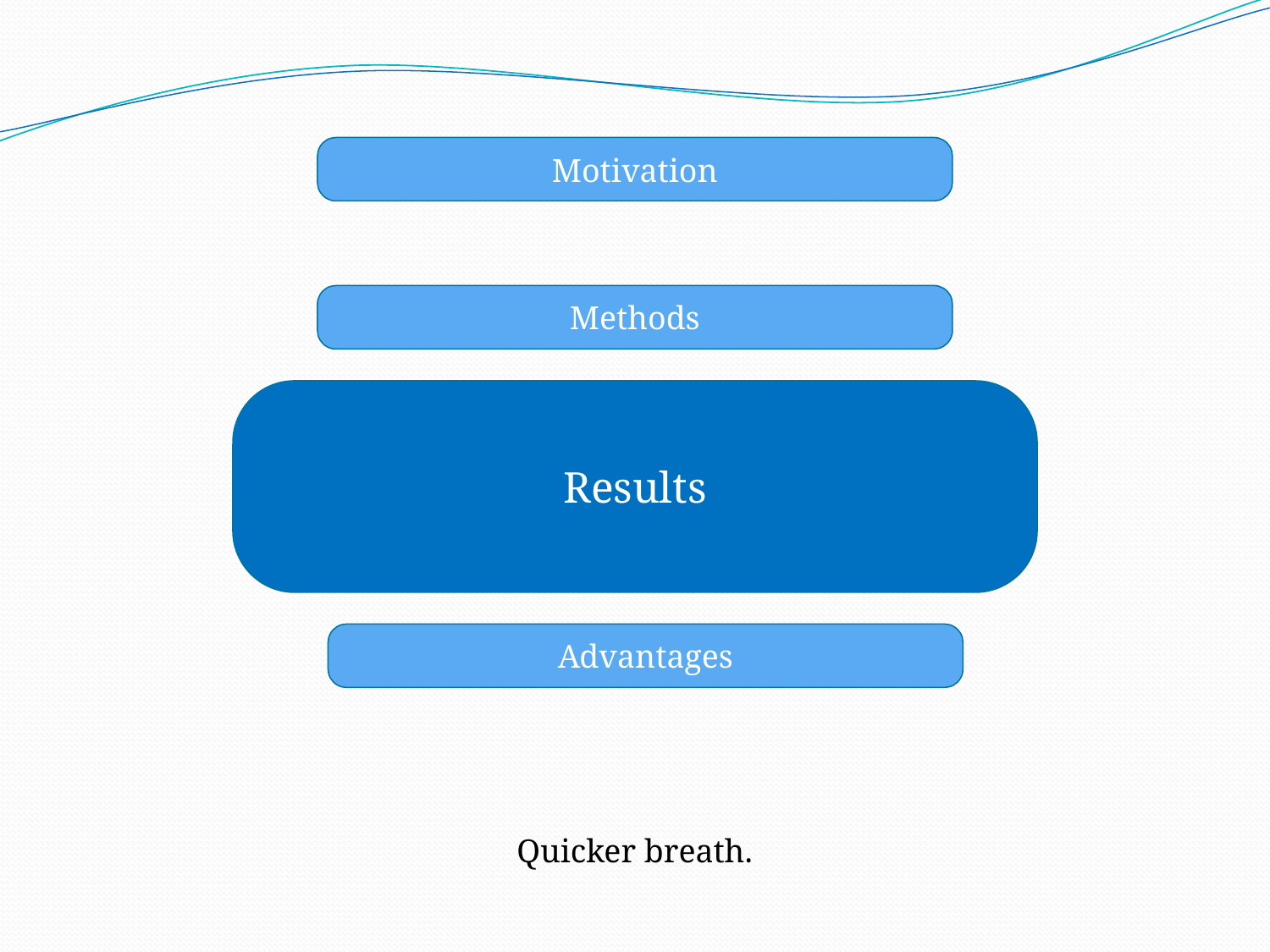

Motivation
Methods
Results
Results
Advantages
Quicker breath.